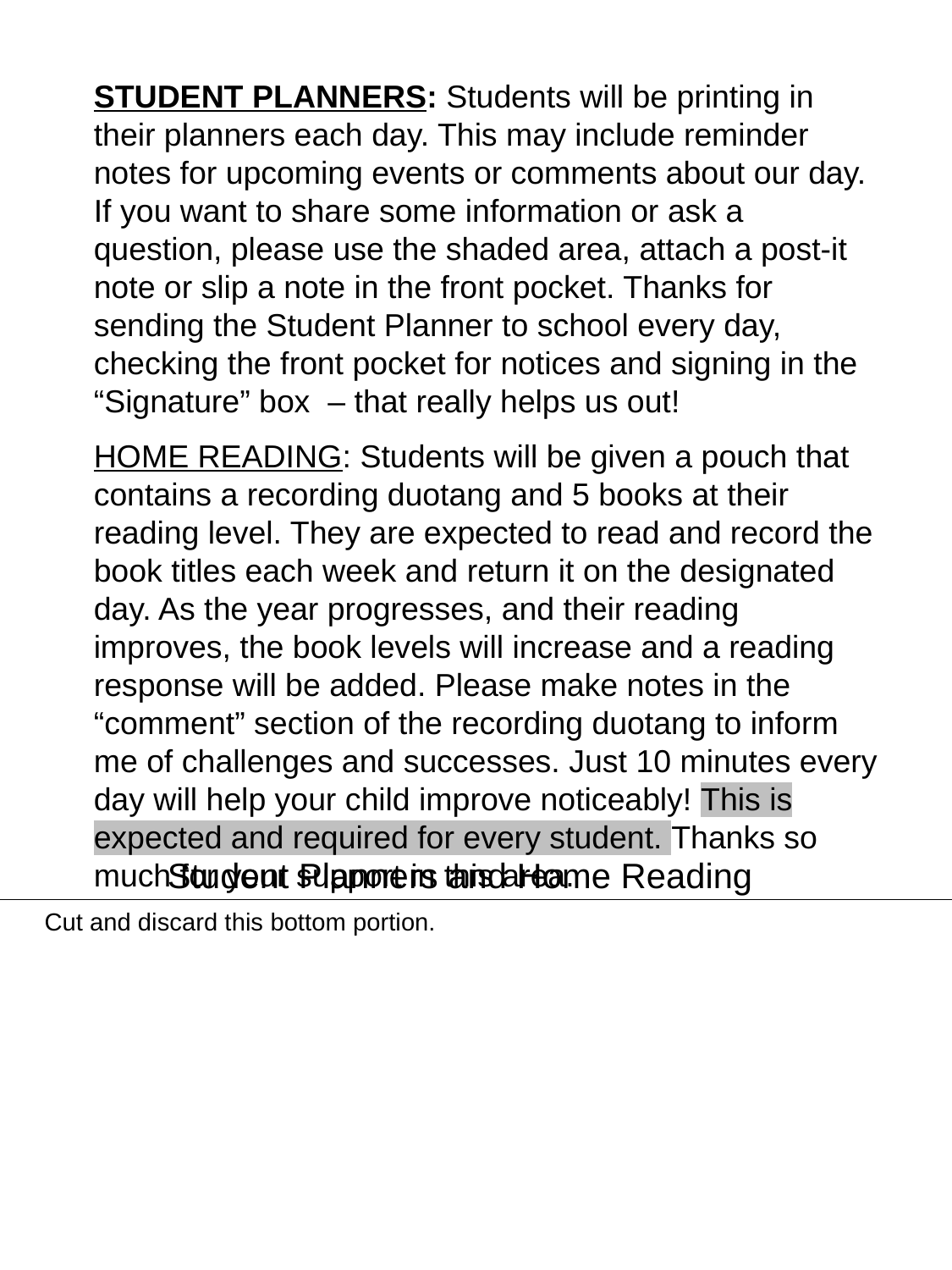

STUDENT PLANNERS: Students will be printing in their planners each day. This may include reminder notes for upcoming events or comments about our day. If you want to share some information or ask a question, please use the shaded area, attach a post-it note or slip a note in the front pocket. Thanks for sending the Student Planner to school every day, checking the front pocket for notices and signing in the “Signature” box  – that really helps us out!

HOME READING: Students will be given a pouch that contains a recording duotang and 5 books at their reading level. They are expected to read and record the book titles each week and return it on the designated day. As the year progresses, and their reading improves, the book levels will increase and a reading response will be added. Please make notes in the “comment” section of the recording duotang to inform me of challenges and successes. Just 10 minutes every day will help your child improve noticeably! This is expected and required for every student. Thanks so much for your support in this area.
Student Planners and Home Reading
Cut and discard this bottom portion.